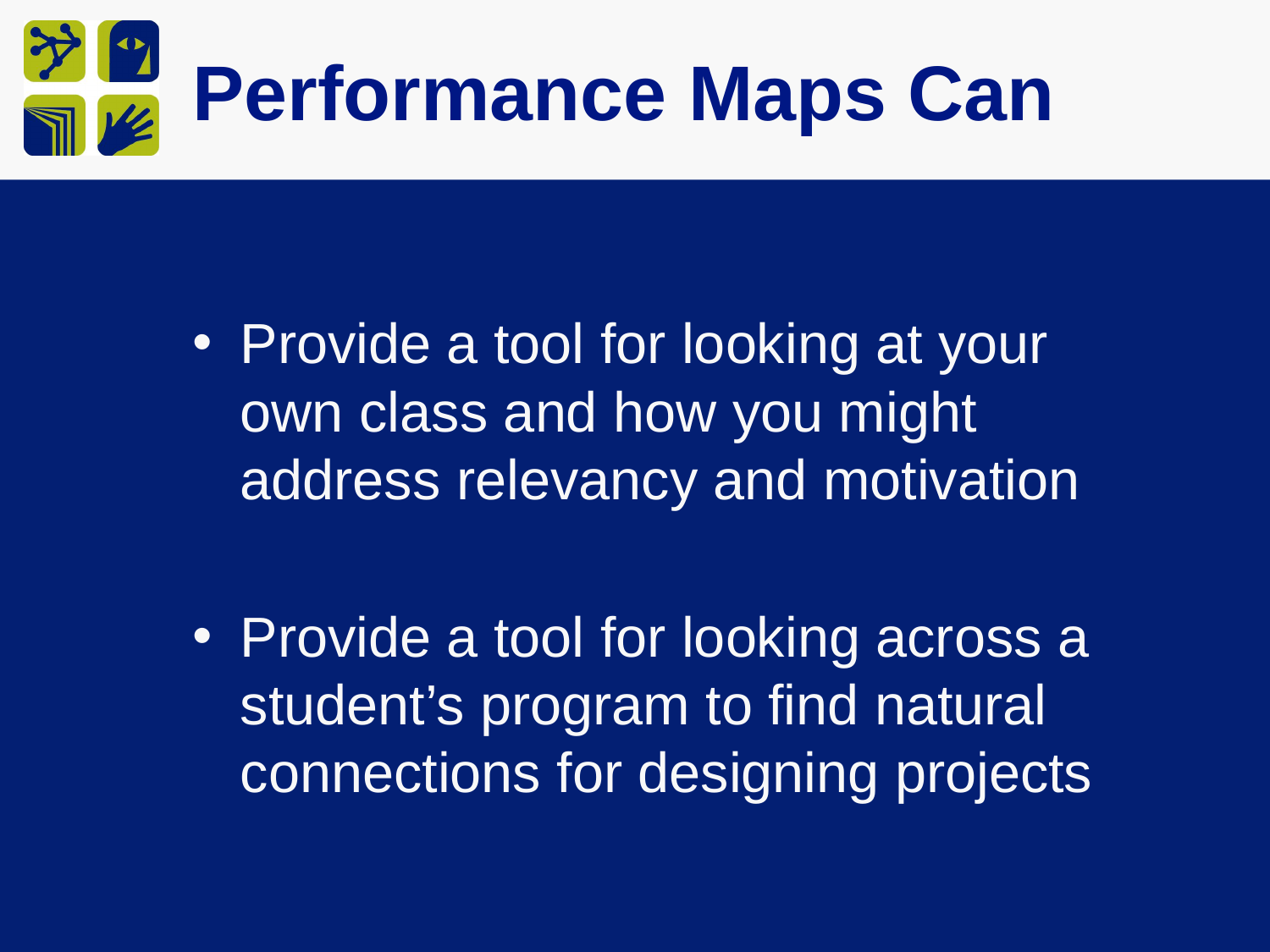

# Performance Maps Can

Provide a tool for looking at your own class and how you might address relevancy and motivation

Provide a tool for looking across a student’s program to find natural connections for designing projects